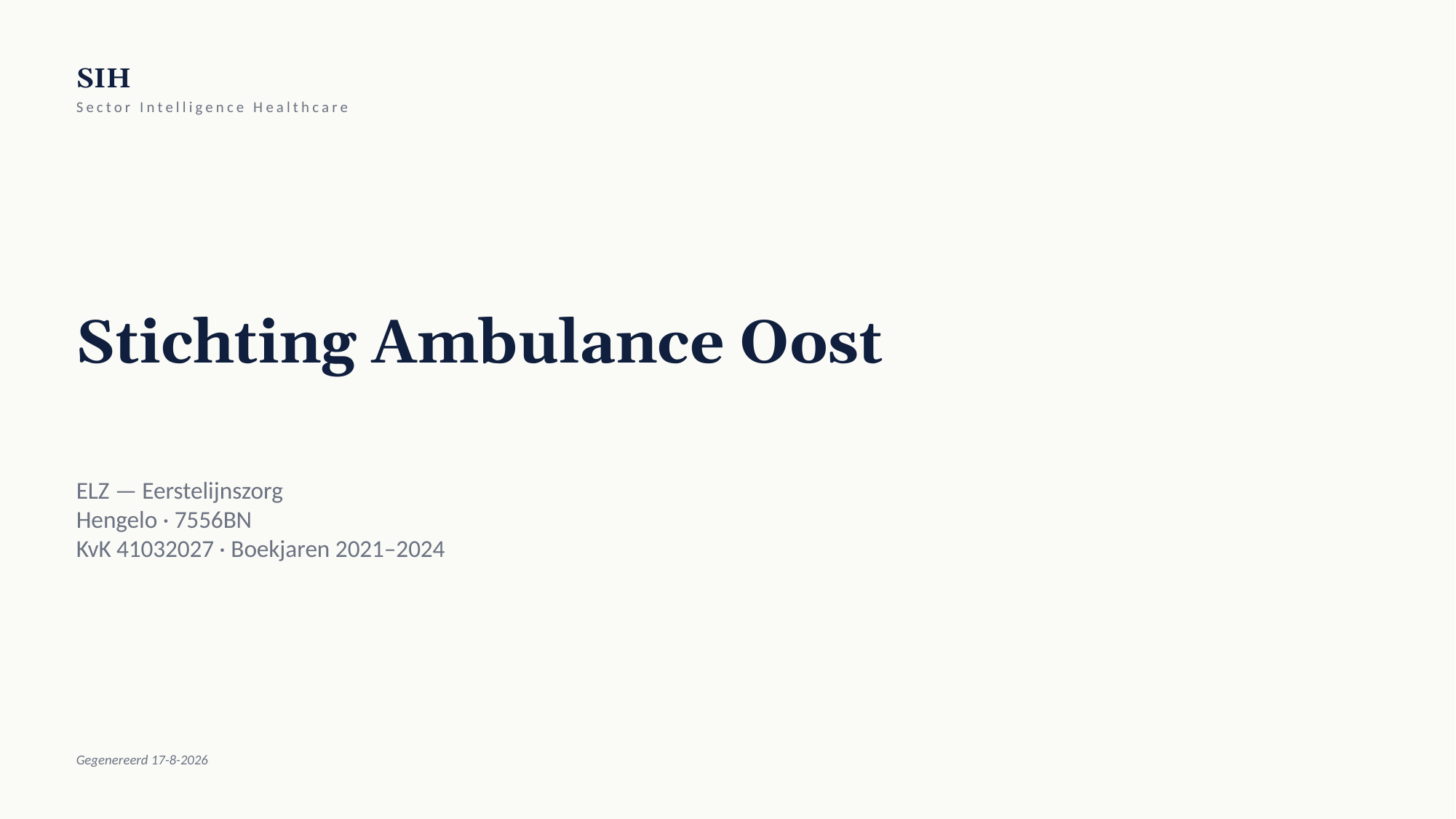

SIH
Sector Intelligence Healthcare
Stichting Ambulance Oost
ELZ — Eerstelijnszorg
Hengelo · 7556BN
KvK 41032027 · Boekjaren 2021–2024
Gegenereerd 17-8-2026